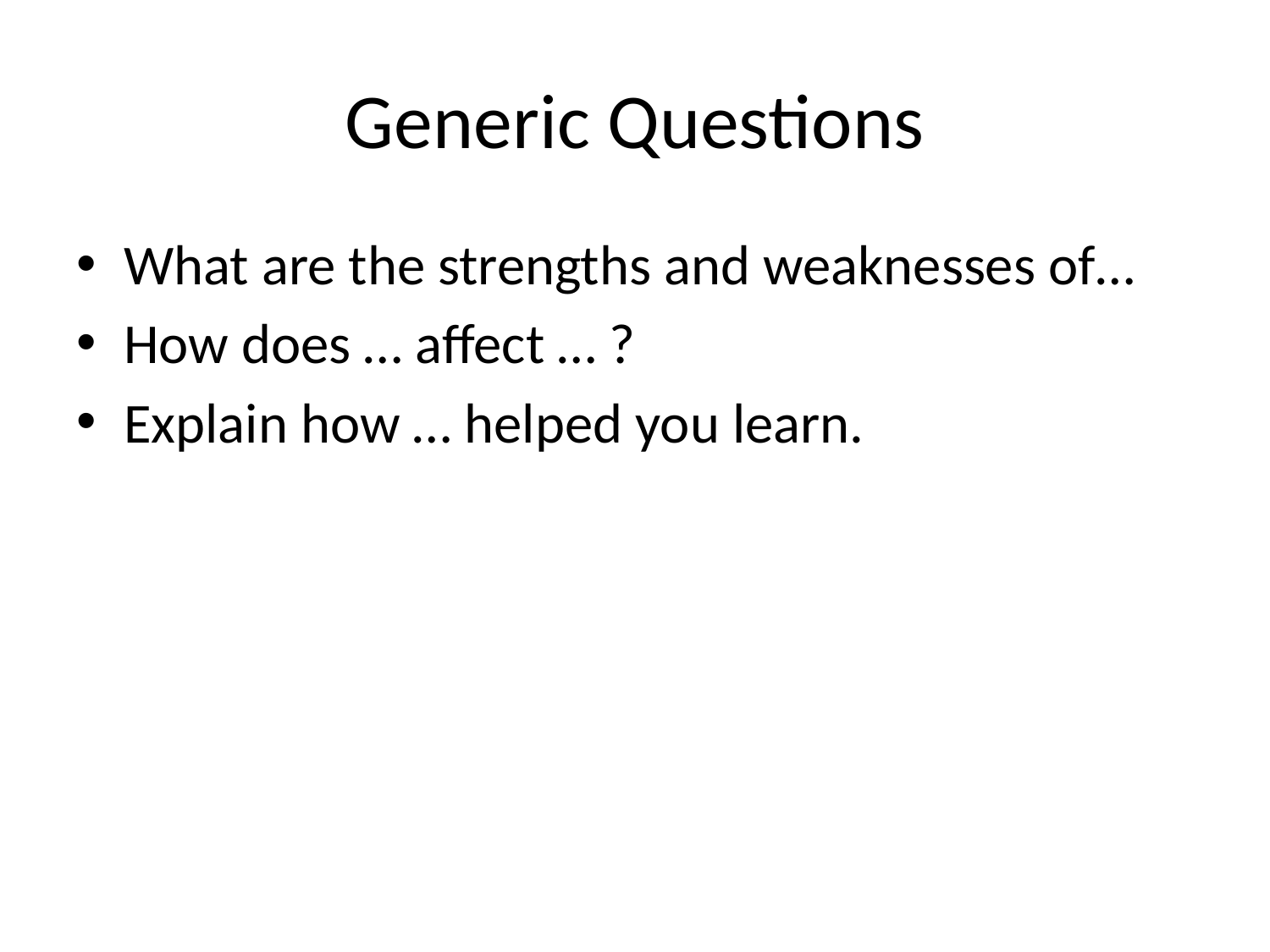

# Generic Questions
What are the strengths and weaknesses of…
How does … affect … ?
Explain how … helped you learn.